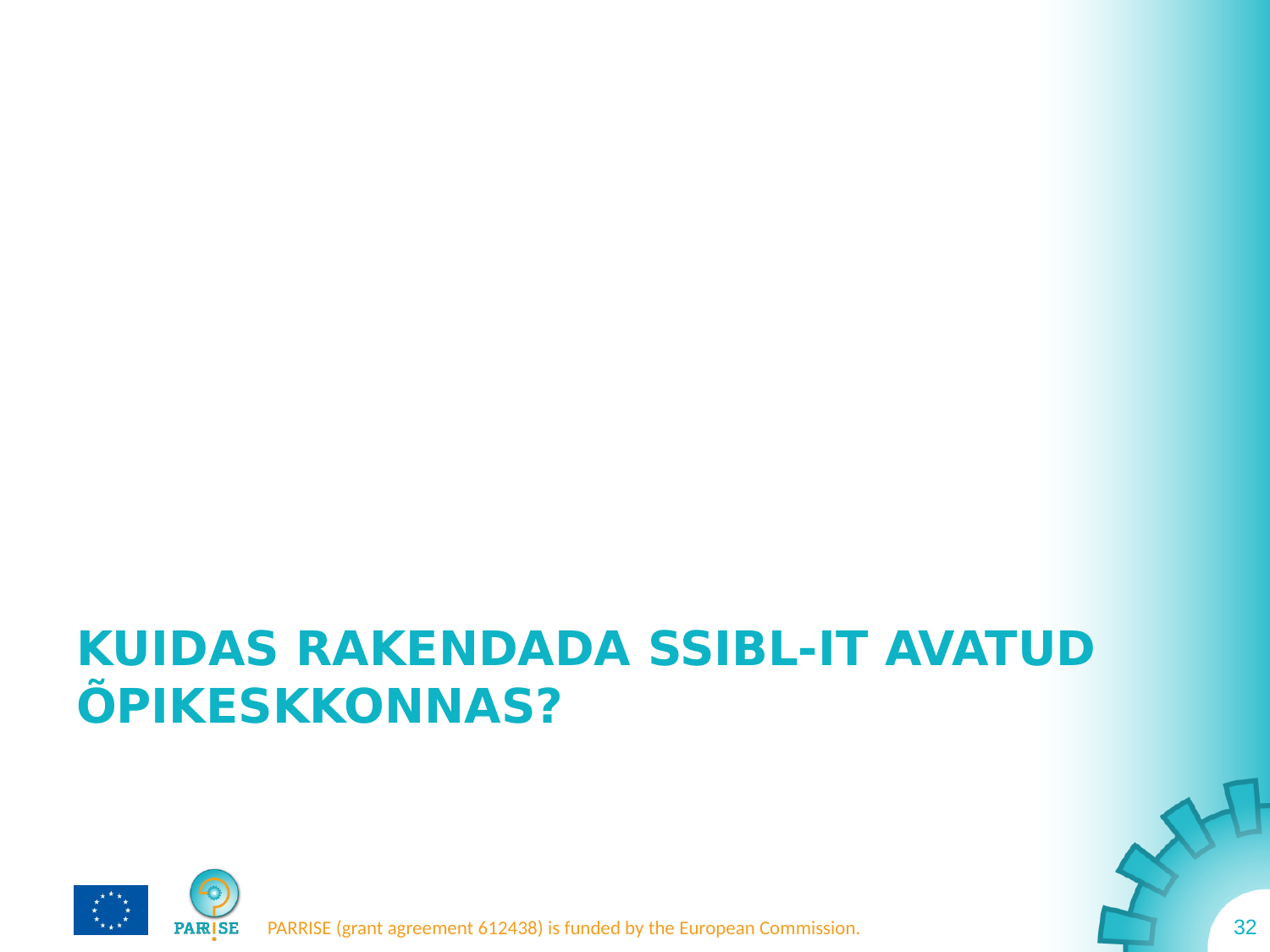

# Kuidas rakendada SSIBL-it avatud õpikeskkonnas?
32